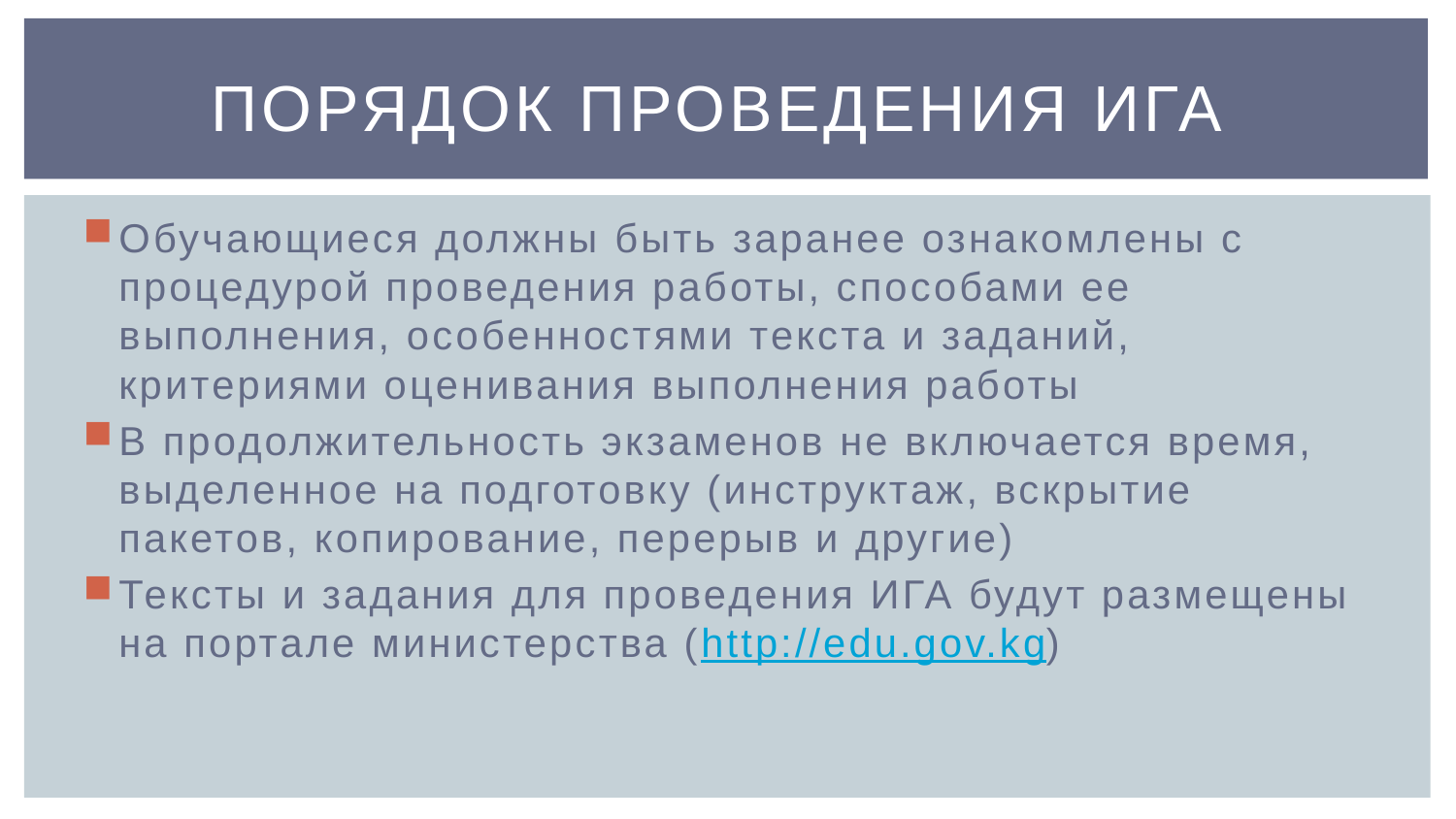

# Порядок проведения ИГА
Обучающиеся должны быть заранее ознакомлены с процедурой проведения работы, способами ее выполнения, особенностями текста и заданий, критериями оценивания выполнения работы
В продолжительность экзаменов не включается время, выделенное на подготовку (инструктаж, вскрытие пакетов, копирование, перерыв и другие)
Тексты и задания для проведения ИГА будут размещены на портале министерства (http://edu.gov.kg)